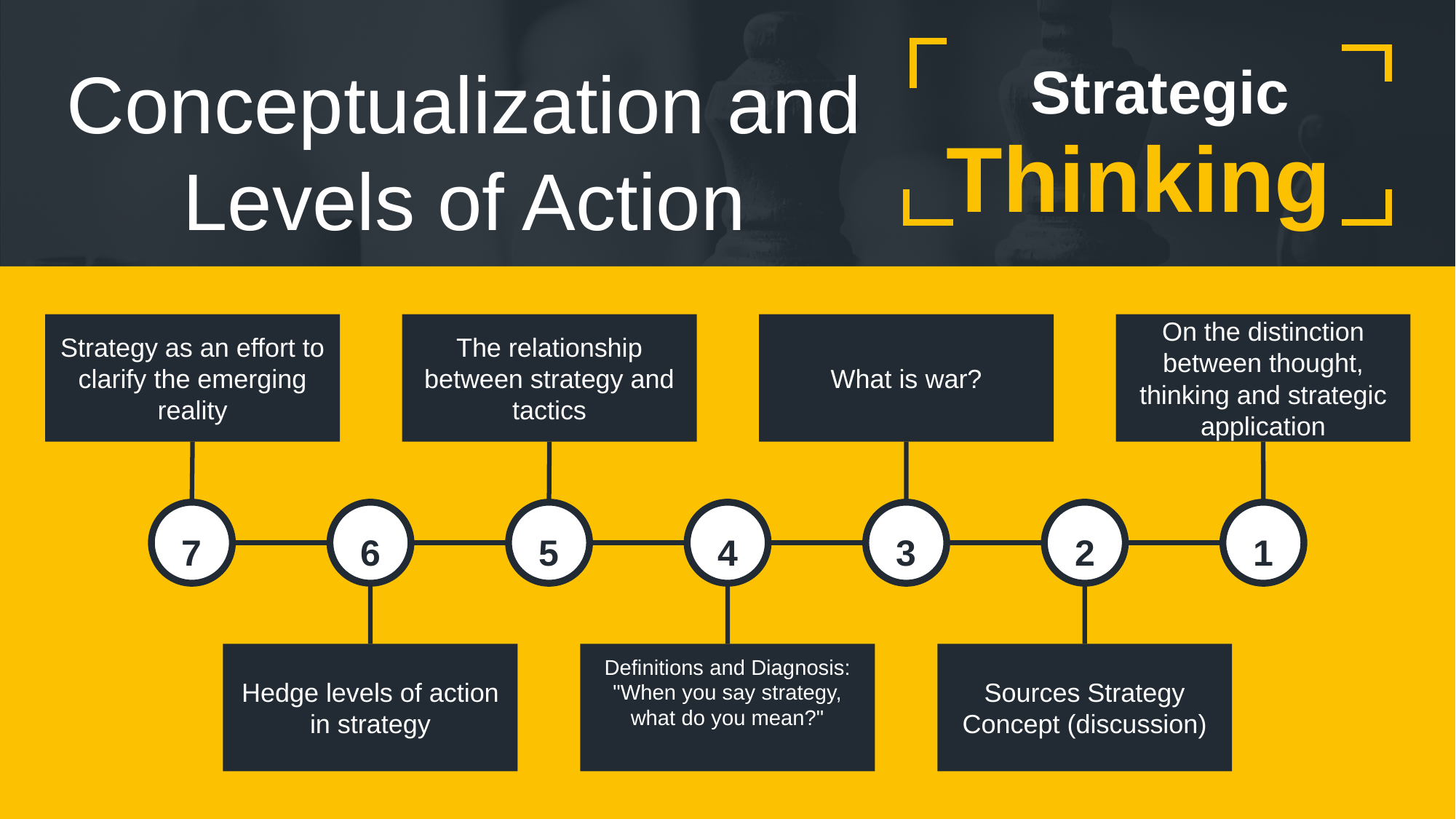

Strategic
Thinking

Conceptualization and Levels of Action
Strategy as an effort to clarify the emerging reality
The relationship between strategy and tactics
What is war?
On the distinction between thought, thinking and strategic application
7
6
5
4
3
2
1
Definitions and Diagnosis:
"When you say strategy, what do you mean?"

Hedge levels of action in strategy
Sources Strategy Concept (discussion)